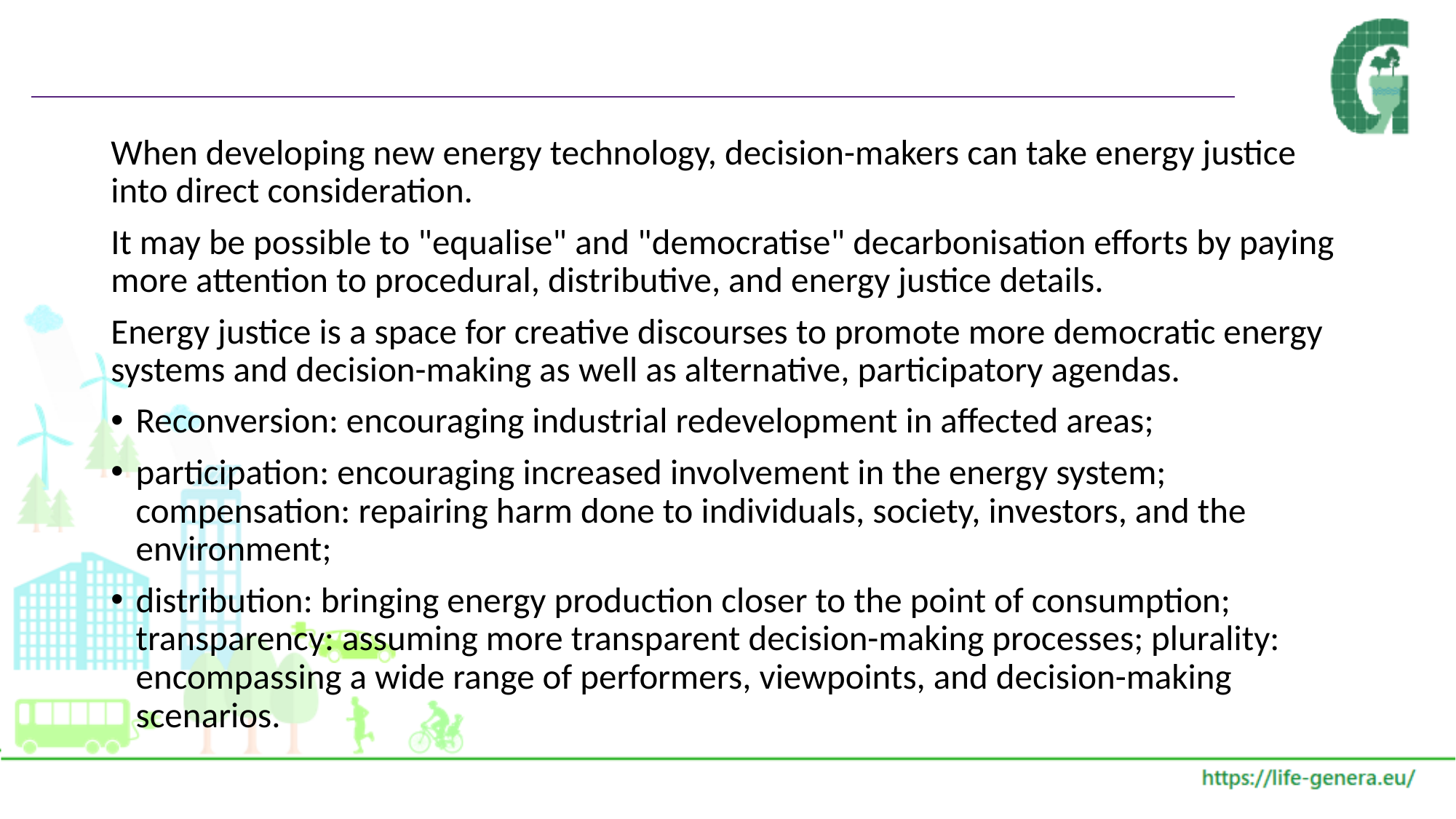

#
When developing new energy technology, decision-makers can take energy justice into direct consideration.
It may be possible to "equalise" and "democratise" decarbonisation efforts by paying more attention to procedural, distributive, and energy justice details.
Energy justice is a space for creative discourses to promote more democratic energy systems and decision-making as well as alternative, participatory agendas.
Reconversion: encouraging industrial redevelopment in affected areas;
participation: encouraging increased involvement in the energy system; compensation: repairing harm done to individuals, society, investors, and the environment;
distribution: bringing energy production closer to the point of consumption; transparency: assuming more transparent decision-making processes; plurality: encompassing a wide range of performers, viewpoints, and decision-making scenarios.